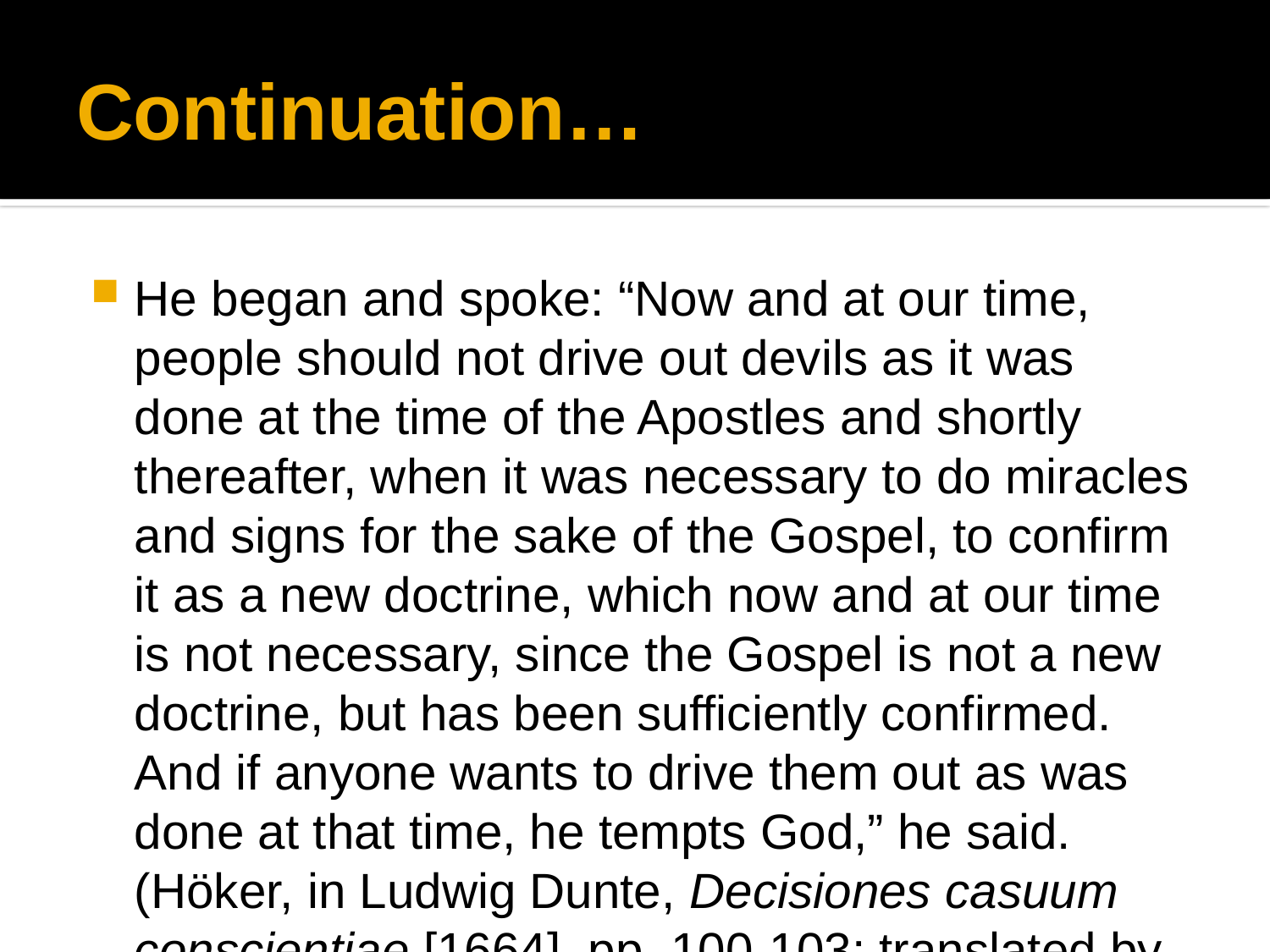

# Continuation…
He began and spoke: “Now and at our time, people should not drive out devils as it was done at the time of the Apostles and shortly thereafter, when it was necessary to do miracles and signs for the sake of the Gospel, to confirm it as a new doctrine, which now and at our time is not necessary, since the Gospel is not a new doctrine, but has been sufficiently confirmed. And if anyone wants to drive them out as was done at that time, he tempts God,” he said. (Höker, in Ludwig Dunte, Decisiones casuum conscientiae [1664], pp. 100-103; translated by Benjamin Mayes)